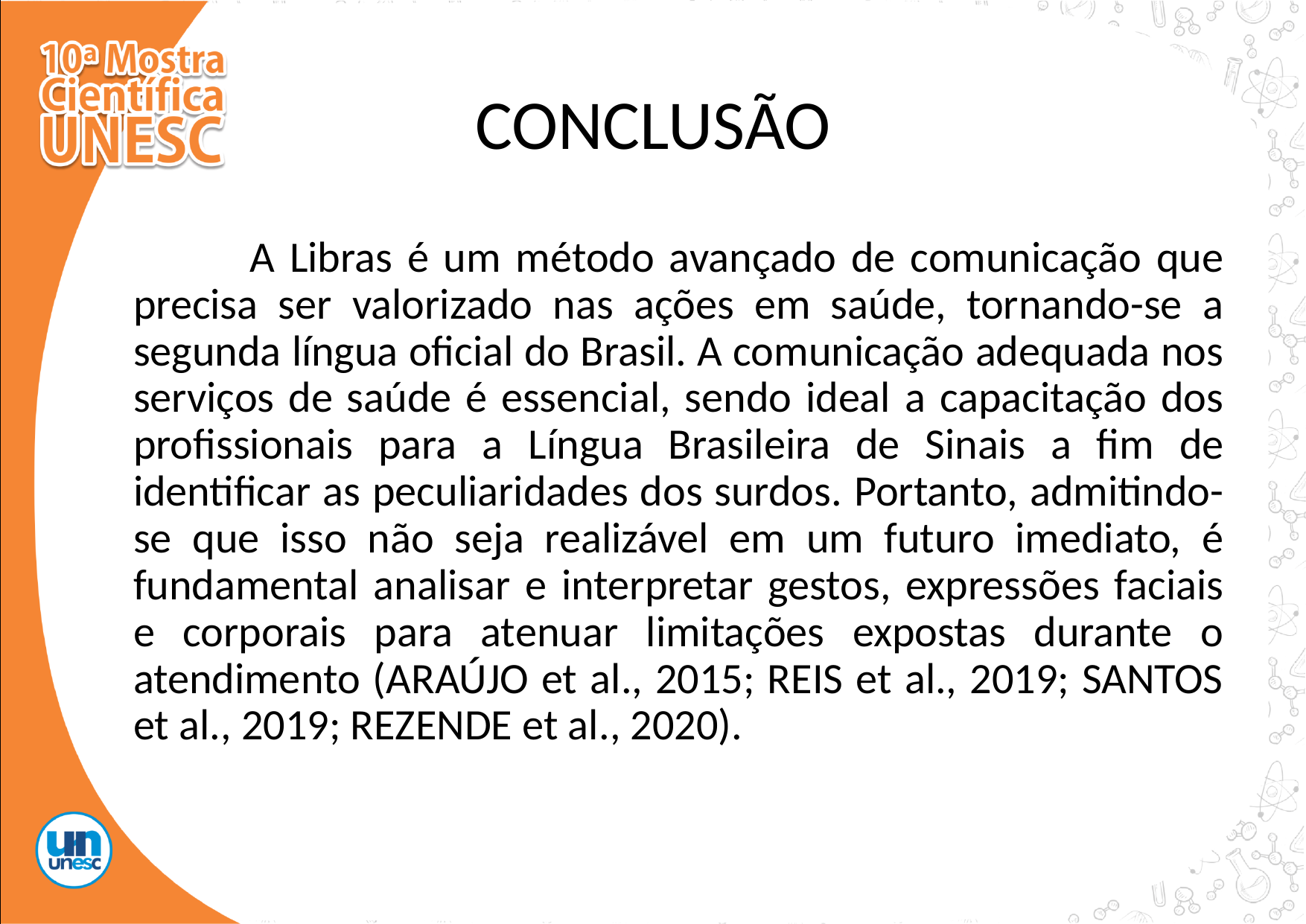

# CONCLUSÃO
 		A Libras é um método avançado de comunicação que precisa ser valorizado nas ações em saúde, tornando-se a segunda língua oficial do Brasil. A comunicação adequada nos serviços de saúde é essencial, sendo ideal a capacitação dos profissionais para a Língua Brasileira de Sinais a fim de identificar as peculiaridades dos surdos. Portanto, admitindo-se que isso não seja realizável em um futuro imediato, é fundamental analisar e interpretar gestos, expressões faciais e corporais para atenuar limitações expostas durante o atendimento (ARAÚJO et al., 2015; REIS et al., 2019; SANTOS et al., 2019; REZENDE et al., 2020).